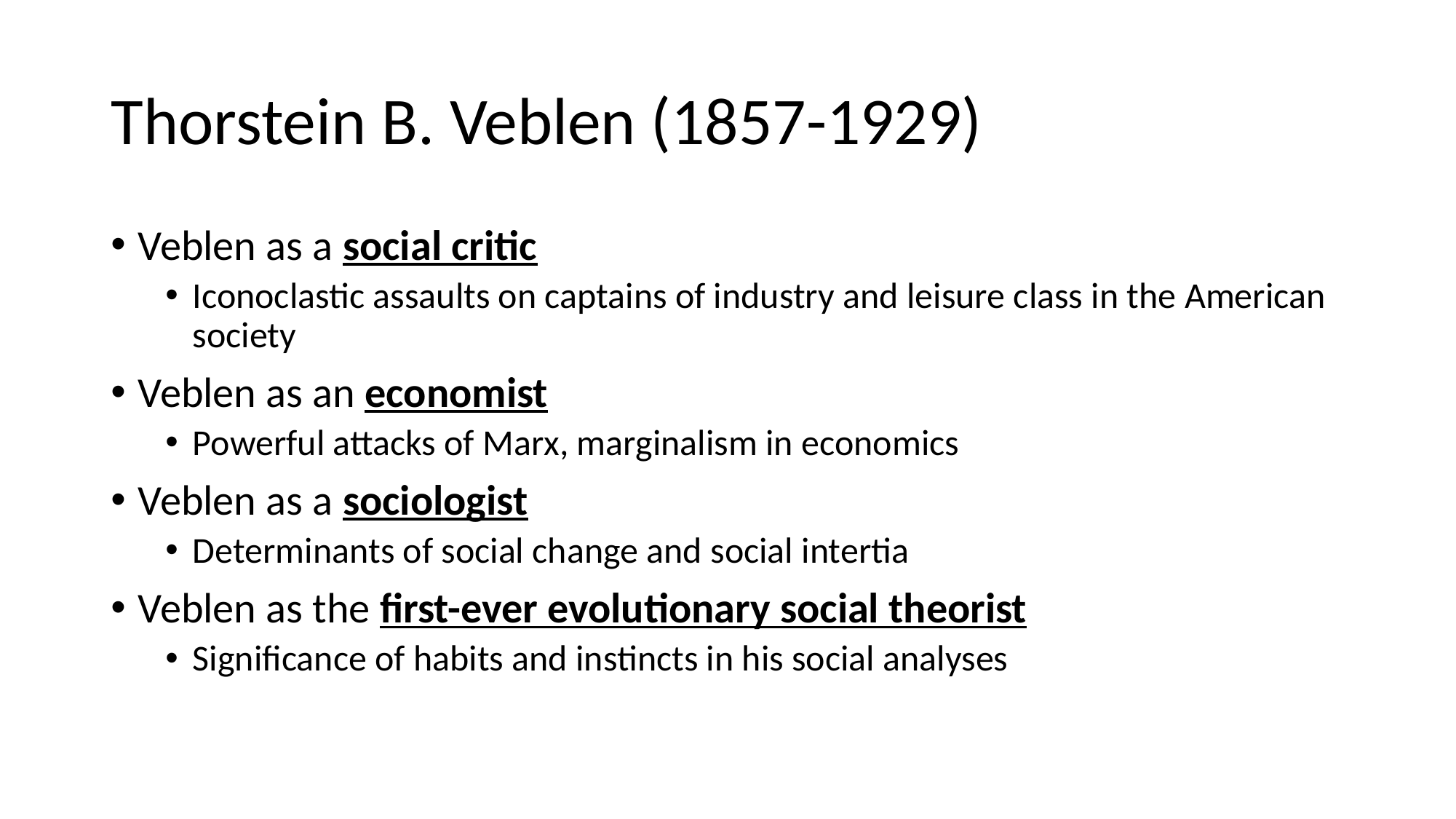

# Thorstein B. Veblen (1857-1929)
Veblen as a social critic
Iconoclastic assaults on captains of industry and leisure class in the American society
Veblen as an economist
Powerful attacks of Marx, marginalism in economics
Veblen as a sociologist
Determinants of social change and social intertia
Veblen as the first-ever evolutionary social theorist
Significance of habits and instincts in his social analyses